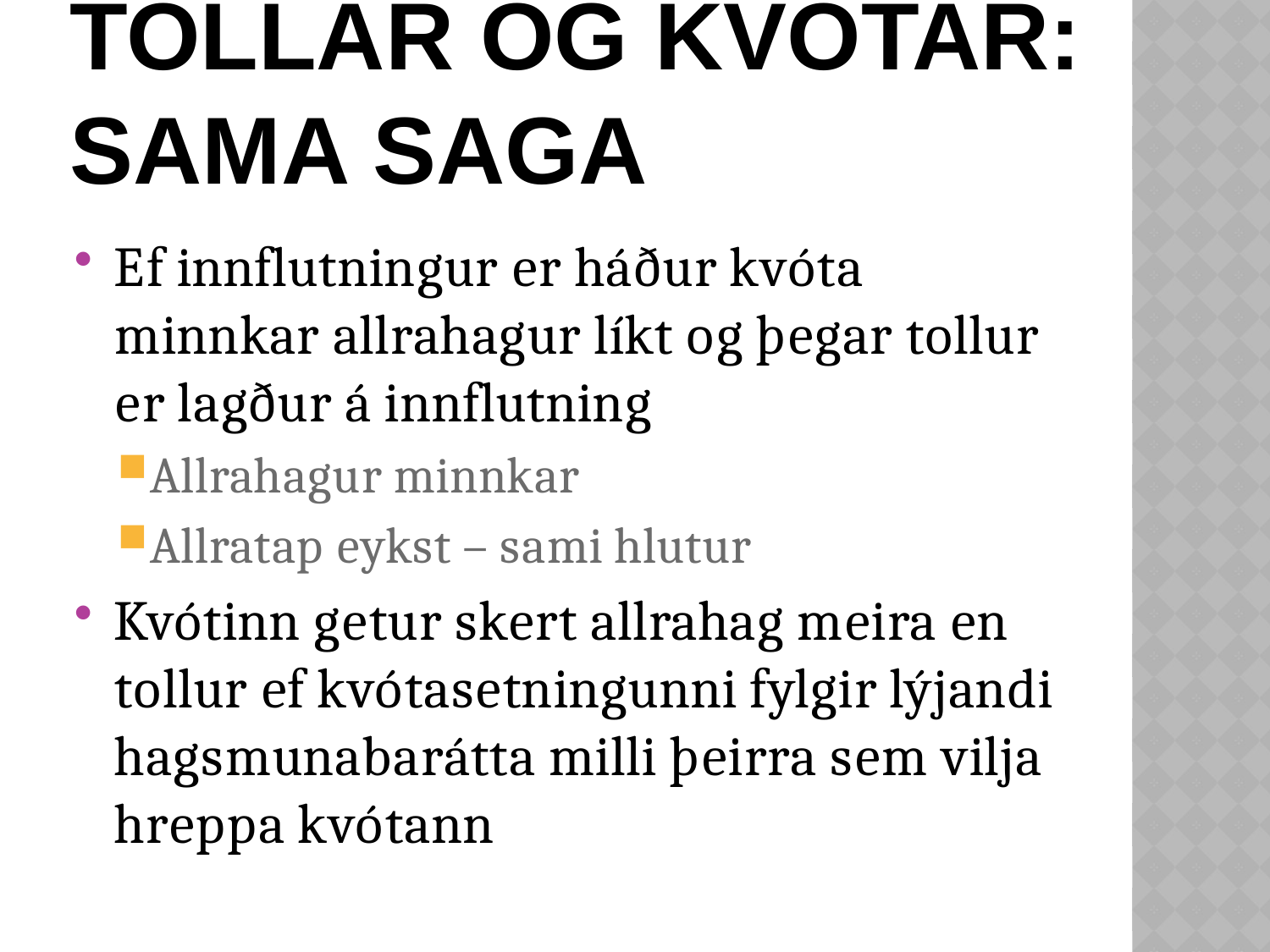

# Tollar og kvótar: sama saga
Ef innflutningur er háður kvóta minnkar allrahagur líkt og þegar tollur er lagður á innflutning
Allrahagur minnkar
Allratap eykst – sami hlutur
Kvótinn getur skert allrahag meira en tollur ef kvótasetningunni fylgir lýjandi hagsmunabarátta milli þeirra sem vilja hreppa kvótann